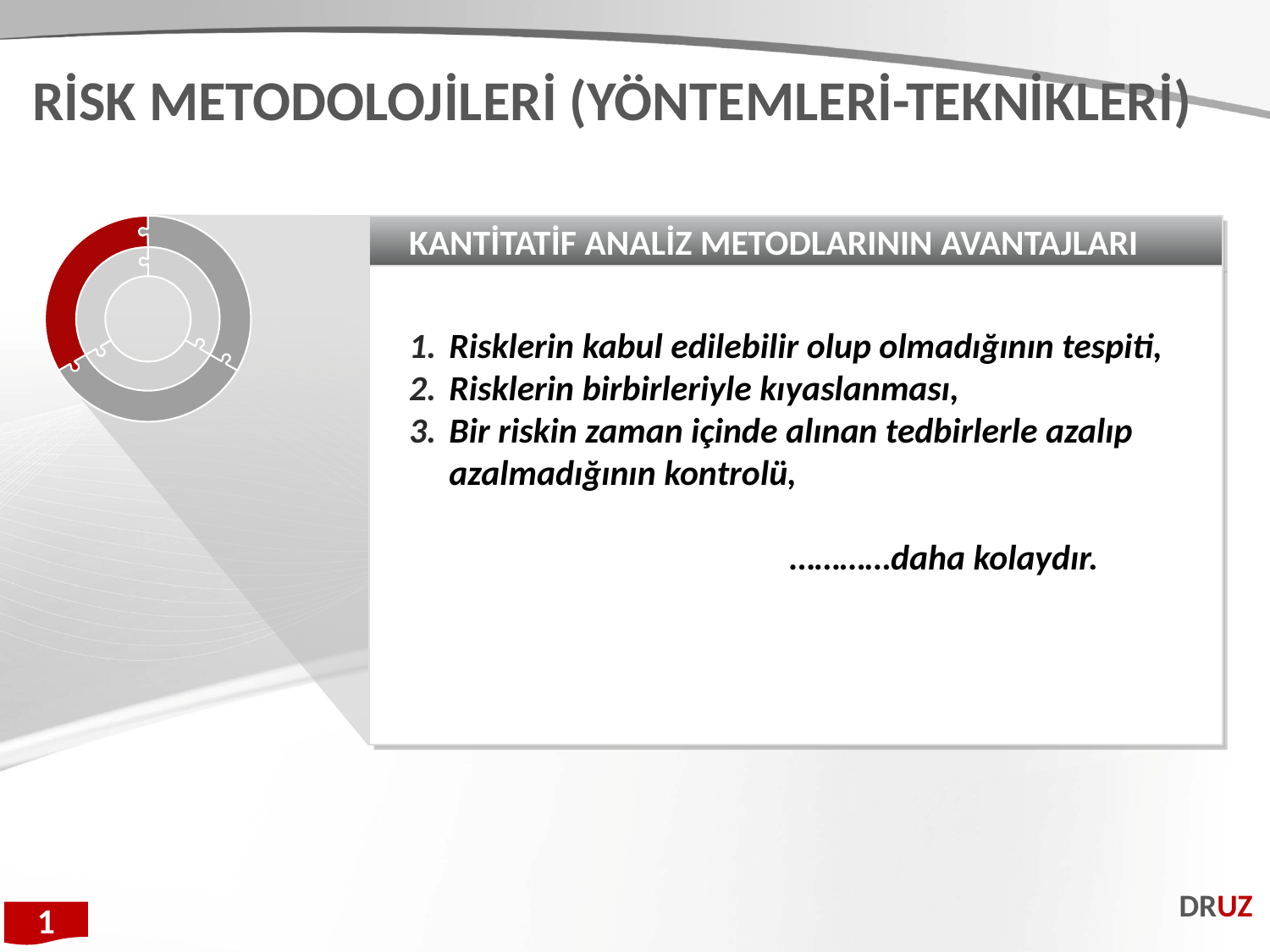

RİSK METODOLOJİLERİ (YÖNTEMLERİ-TEKNİKLERİ)

KANTİTATİF ANALİZ METODLARININ AVANTAJLARI

Risklerin kabul edilebilir olup olmadığının tespiti,
Risklerin birbirleriyle kıyaslanması,
Bir riskin zaman içinde alınan tedbirlerle azalıp azalmadığının kontrolü,

			…………daha kolaydır.
DRUZ

1